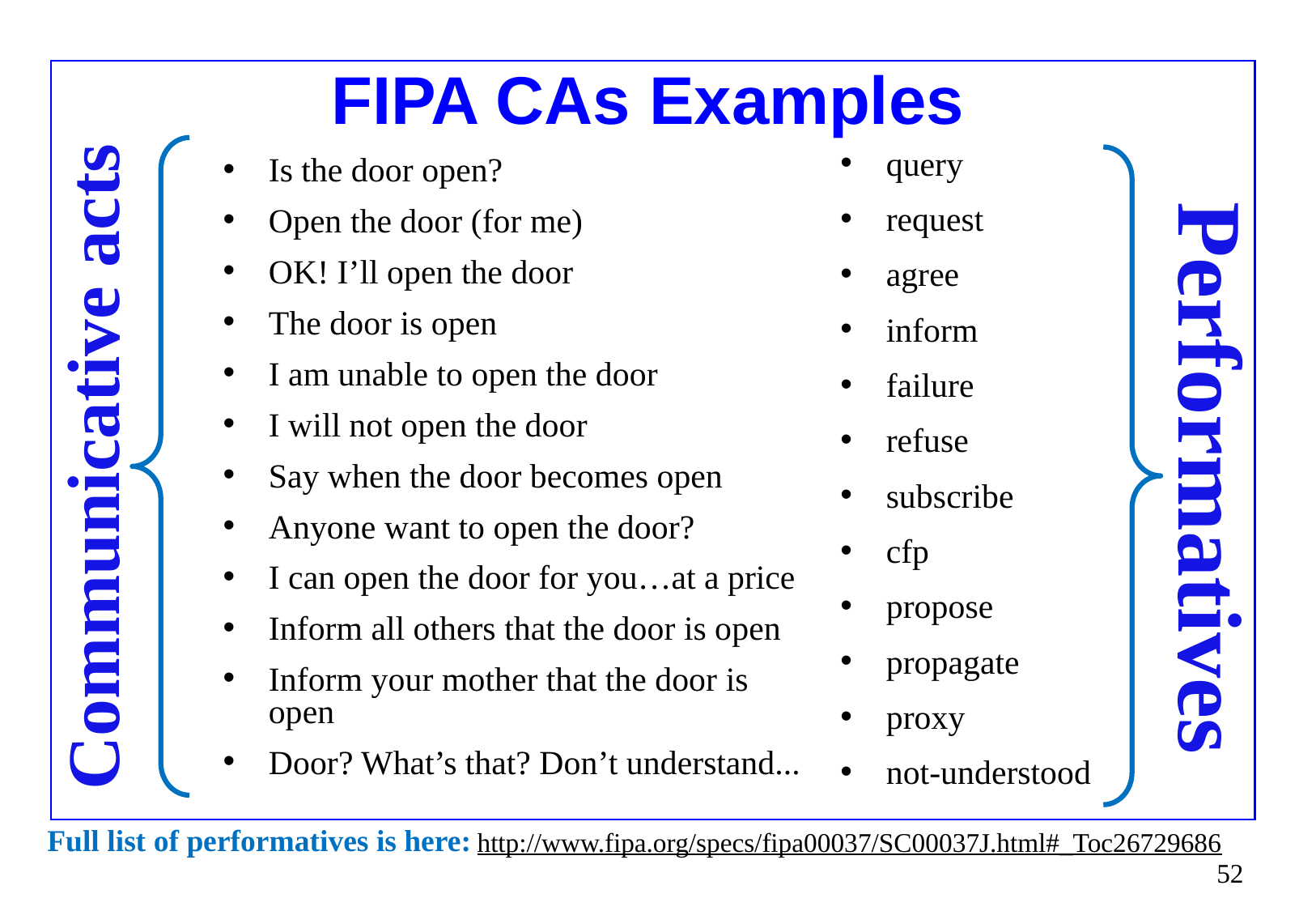

# FIPA CAs Examples
query
request
agree
inform
failure
refuse
subscribe
cfp
propose
propagate
proxy
not-understood

Is the door open?
Open the door (for me)
OK! I’ll open the door
The door is open
I am unable to open the door
I will not open the door
Say when the door becomes open
Anyone want to open the door?
I can open the door for you…at a price
Inform all others that the door is open
Inform your mother that the door is open
Door? What’s that? Don’t understand...

Communicative acts
Performatives
Full list of performatives is here:
http://www.fipa.org/specs/fipa00037/SC00037J.html#_Toc26729686